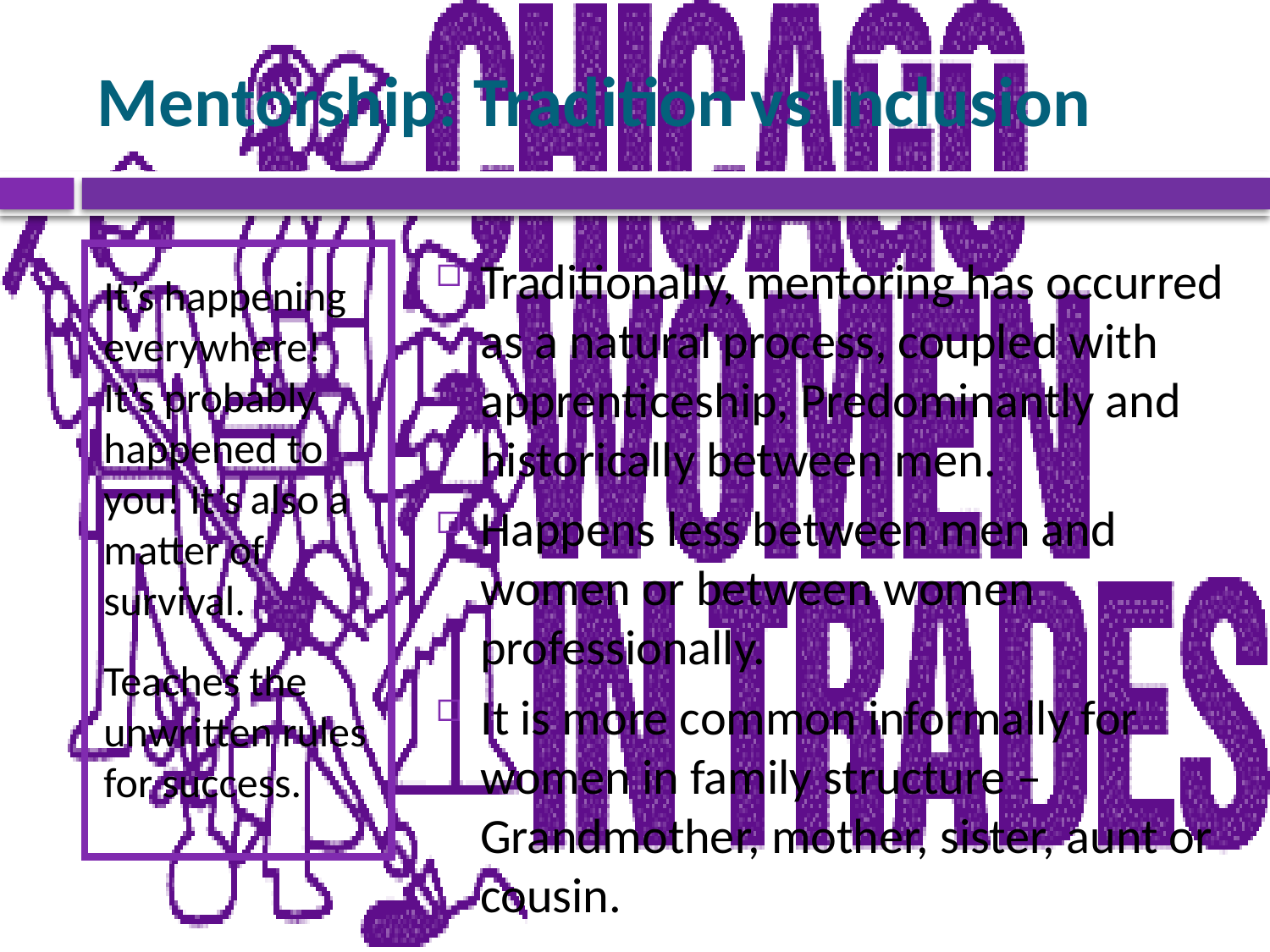

# Mentorship: Tradition vs Inclusion
It’s happening everywhere! It’s probably happened to you! It’s also a matter of survival.
Teaches the unwritten rules for success.

Traditionally, mentoring has occurred as a natural process, coupled with apprenticeship, Predominantly and historically between men.
Happens less between men and women or between women professionally.
It is more common informally for women in family structure – Grandmother, mother, sister, aunt or cousin.